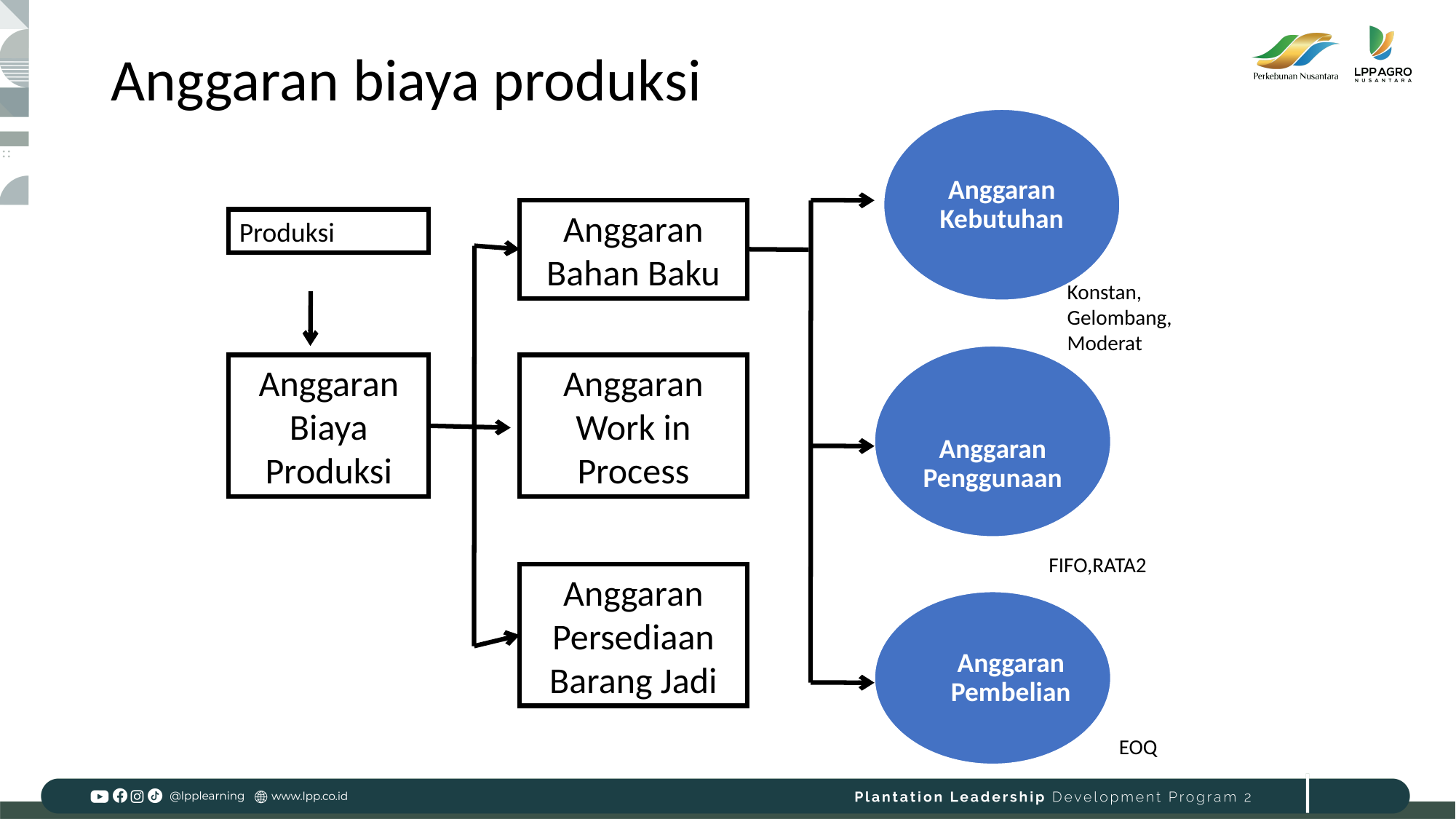

# Anggaran biaya produksi

Anggaran Kebutuhan
Anggaran Bahan Baku
Produksi
Konstan, Gelombang, Moderat

Anggaran Penggunaan
Anggaran Biaya Produksi
Anggaran Work in Process
FIFO,RATA2
Anggaran Persediaan Barang Jadi

Anggaran Pembelian
EOQ
18